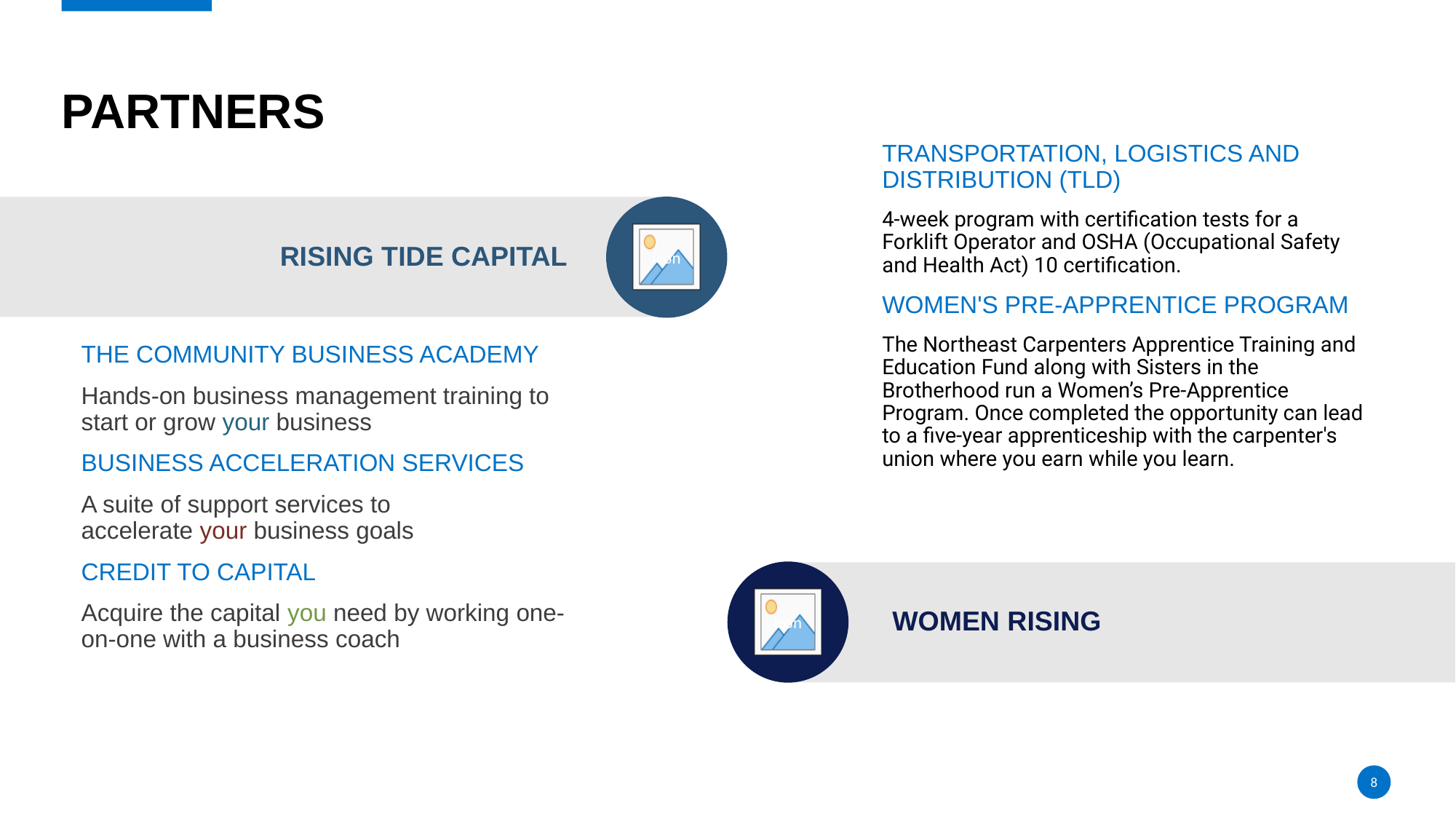

# partners
TRANSPORTATION, LOGISTICS AND DISTRIBUTION (TLD)
4-week program with certification tests for a Forklift Operator and OSHA (Occupational Safety and Health Act) 10 certification.
WOMEN'S PRE-APPRENTICE PROGRAM
The Northeast Carpenters Apprentice Training and Education Fund along with Sisters in the Brotherhood run a Women’s Pre-Apprentice Program. Once completed the opportunity can lead to a five-year apprenticeship with the carpenter's union where you earn while you learn.

Rising tide capital
THE COMMUNITY BUSINESS ACADEMY
Hands-on business management training to start or grow your business
BUSINESS ACCELERATION SERVICES
A suite of support services to accelerate your business goals
CREDIT TO CAPITAL
Acquire the capital you need by working one-on-one with a business coach

Women rising

8